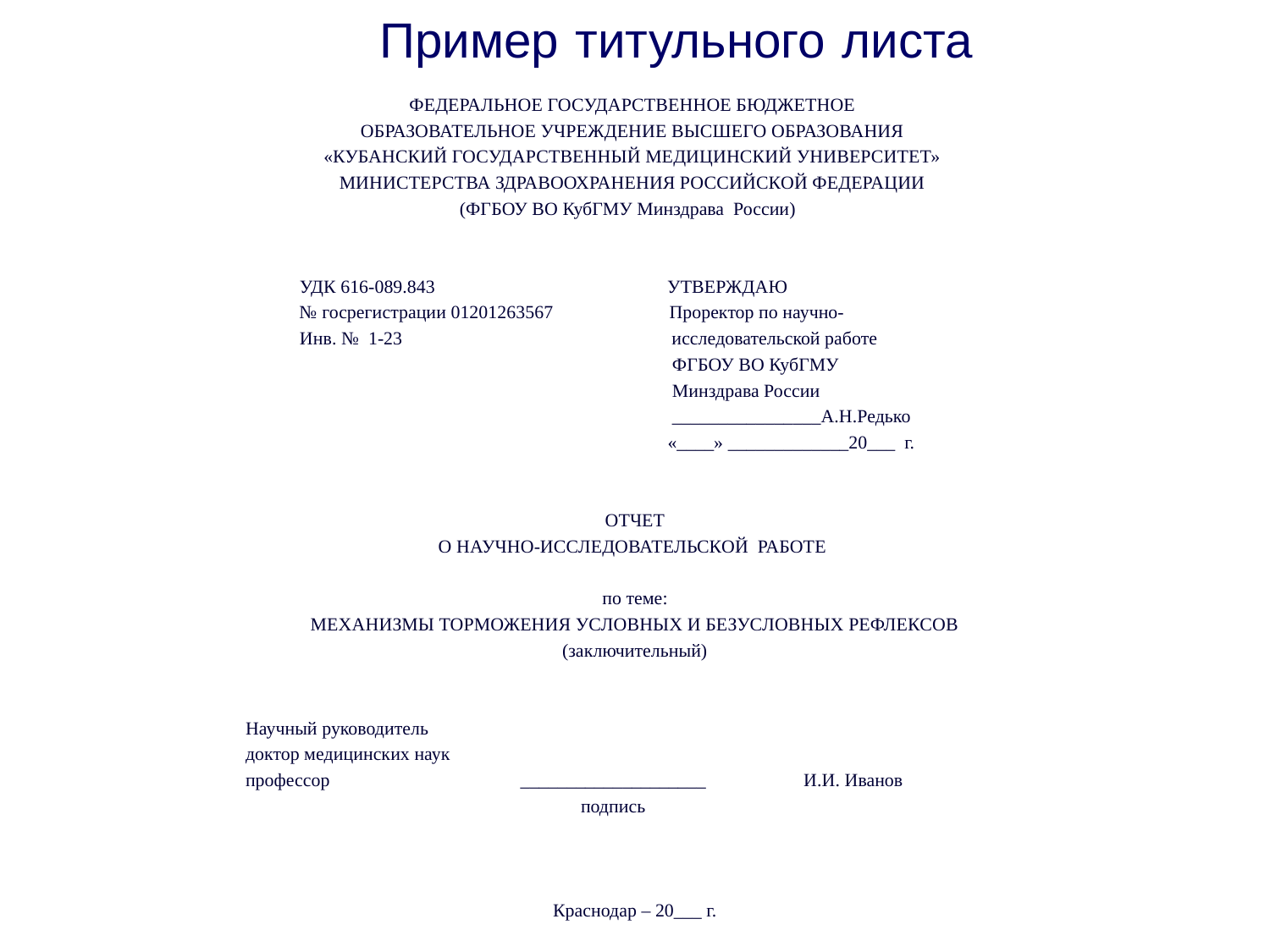

# Пример титульного листа
ФЕДЕРАЛЬНОЕ ГОСУДАРСТВЕННОЕ БЮДЖЕТНОЕ
ОБРАЗОВАТЕЛЬНОЕ УЧРЕЖДЕНИЕ ВЫСШЕГО ОБРАЗОВАНИЯ
«КУБАНСКИЙ ГОСУДАРСТВЕННЫЙ МЕДИЦИНСКИЙ УНИВЕРСИТЕТ»
МИНИСТЕРСТВА ЗДРАВООХРАНЕНИЯ РОССИЙСКОЙ ФЕДЕРАЦИИ
(ФГБОУ ВО КубГМУ Минздрава  России)

                                                УДК 616-089.843                                                  УТВЕРЖДАЮ
                                                № госрегистрации 01201263567                         Проректор по научно-
                                                Инв. №  1-23                                                          исследовательской работе
                                                                                                                                ФГБОУ ВО КубГМУ
                                                                                                                                Минздрава России
                                                                                                                                ________________А.Н.Редько
                                                                                                                               «____» _____________20___  г.

ОТЧЕТ
О НАУЧНО-ИССЛЕДОВАТЕЛЬСКОЙ  РАБОТЕ

по теме:
МЕХАНИЗМЫ ТОРМОЖЕНИЯ УСЛОВНЫХ И БЕЗУСЛОВНЫХ РЕФЛЕКСОВ
(заключительный)

                    Научный руководитель
                    доктор медицинских наук
                    профессор                                         ____________________                     И.И. Иванов
                                                                                            подпись

Краснодар – 20___ г.